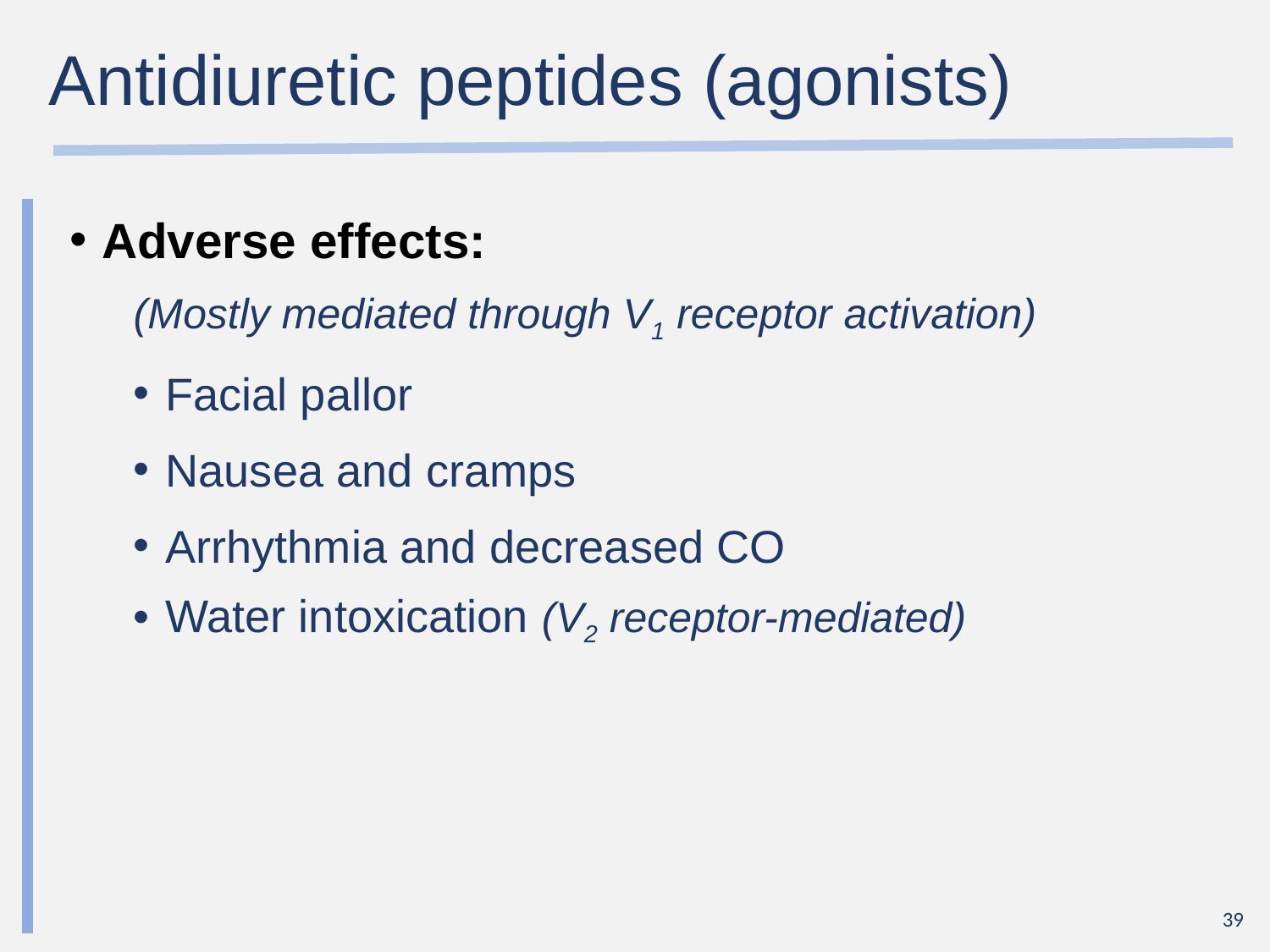

# Antidiuretic peptides (agonists)
Adverse effects:
(Mostly mediated through V1 receptor activation)
Facial pallor
Nausea and cramps
Arrhythmia and decreased CO
Water intoxication (V2 receptor-mediated)
39